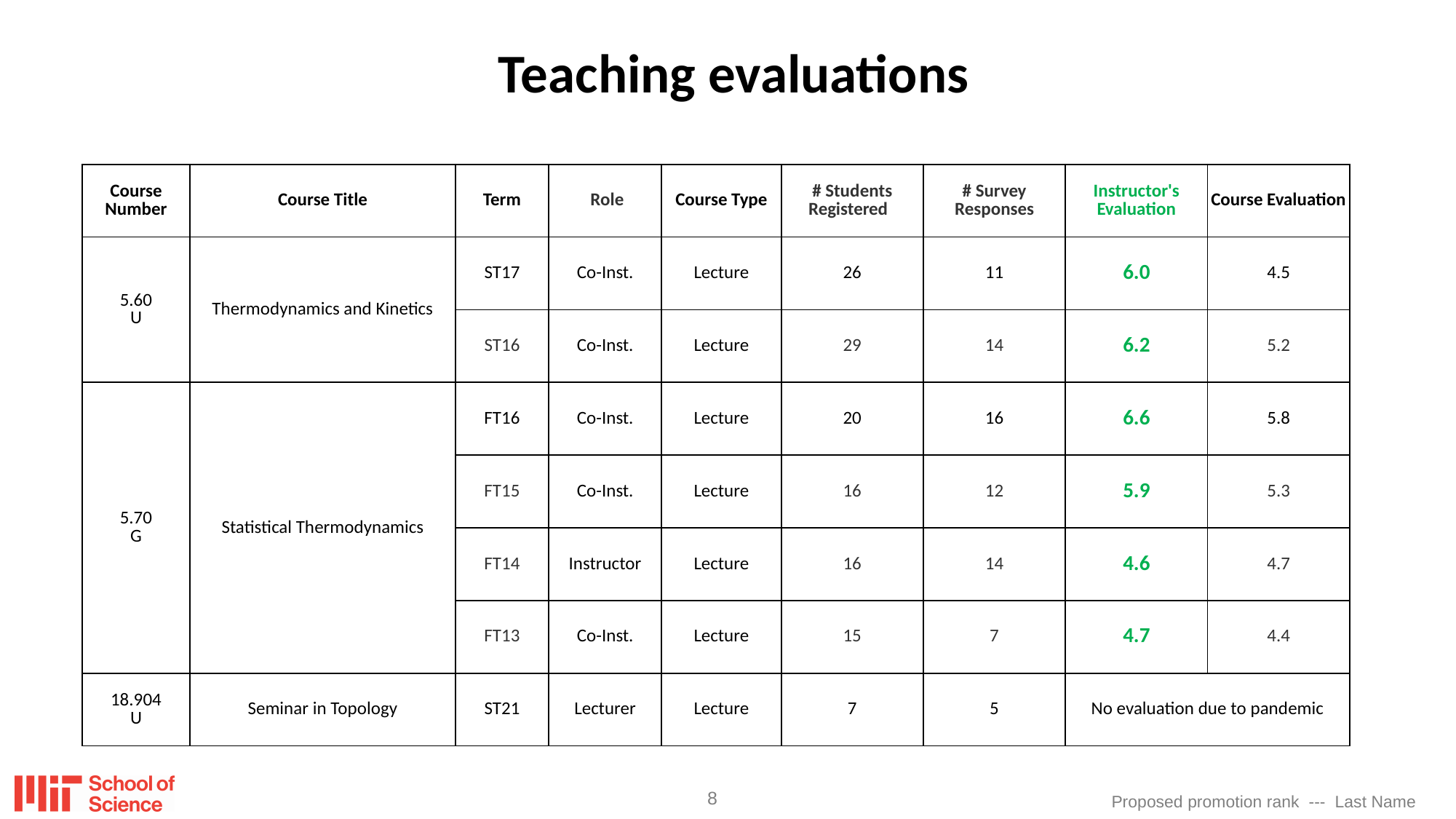

# Teaching evaluations
| Course Number | Course Title | Term | Role | Course Type | # Students Registered | # Survey Responses | Instructor's Evaluation | Course Evaluation |
| --- | --- | --- | --- | --- | --- | --- | --- | --- |
| 5.60 U | Thermodynamics and Kinetics | ST17 | Co-Inst. | Lecture | 26 | 11 | 6.0 | 4.5 |
|  |  | ST16 | Co-Inst. | Lecture | 29 | 14 | 6.2 | 5.2 |
| 5.70 G | Statistical Thermodynamics | FT16 | Co-Inst. | Lecture | 20 | 16 | 6.6 | 5.8 |
|  |  | FT15 | Co-Inst. | Lecture | 16 | 12 | 5.9 | 5.3 |
|  |  | FT14 | Instructor | Lecture | 16 | 14 | 4.6 | 4.7 |
|  |  | FT13 | Co-Inst. | Lecture | 15 | 7 | 4.7 | 4.4 |
| 18.904 U | Seminar in Topology | ST21 | Lecturer | Lecture | 7 | 5 | No evaluation due to pandemic | to the pandemic |
|  |  |  |  |  |  |  |  |  |